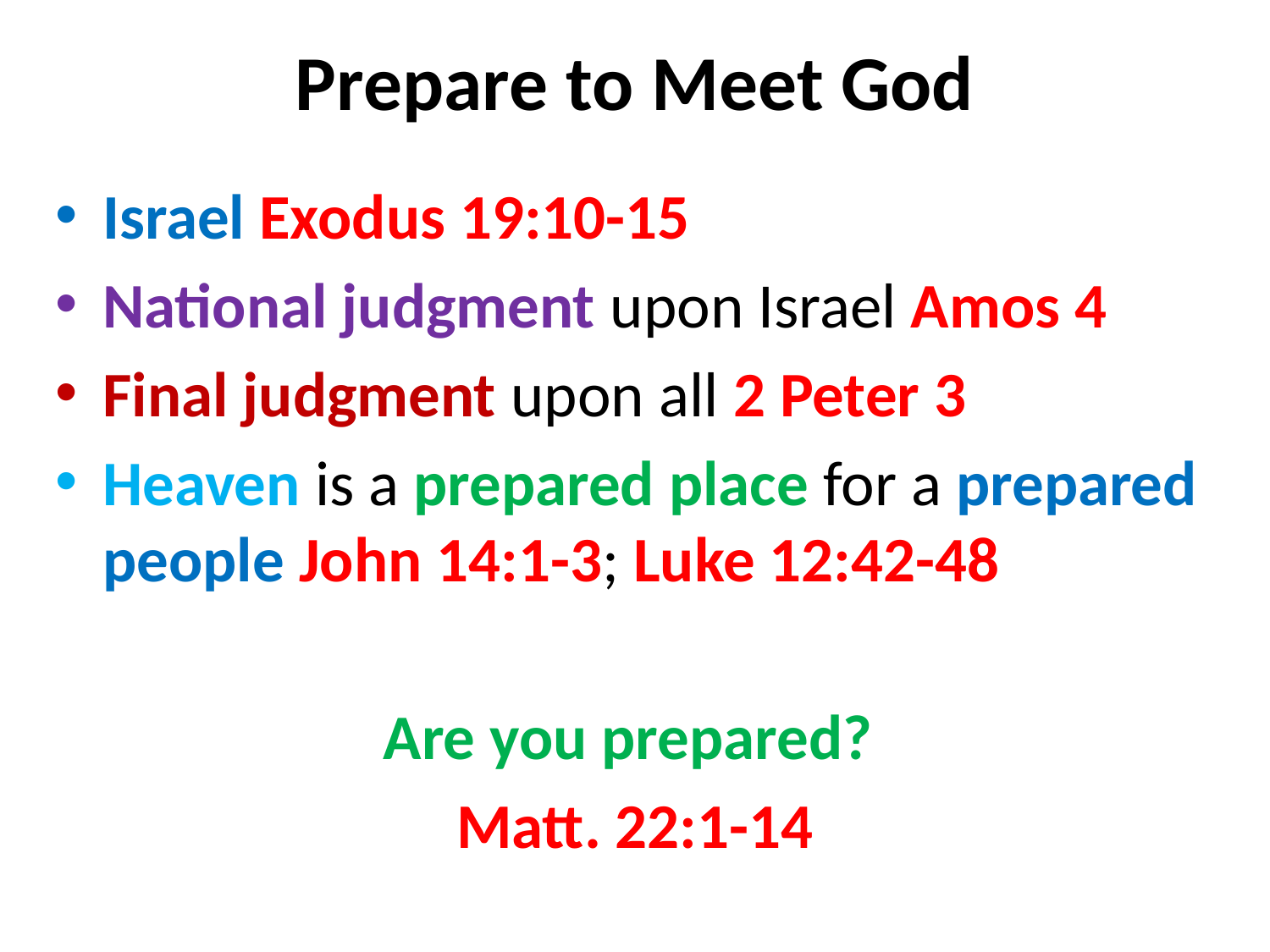

# Prepare to Meet God
Israel Exodus 19:10-15
National judgment upon Israel Amos 4
Final judgment upon all 2 Peter 3
Heaven is a prepared place for a prepared people John 14:1-3; Luke 12:42-48

Are you prepared?
Matt. 22:1-14